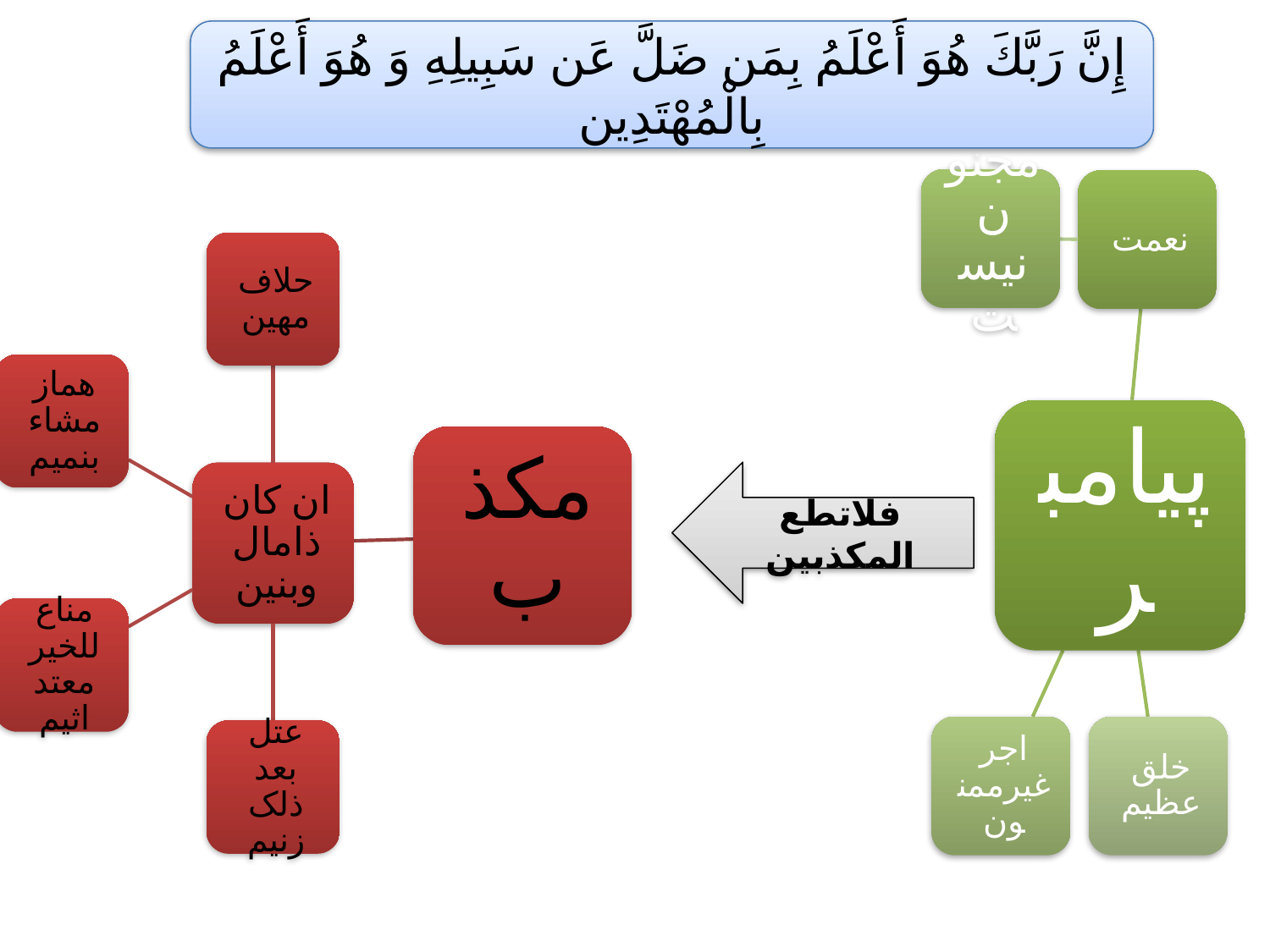

إِنَّ رَبَّكَ هُوَ أَعْلَمُ بِمَن ضَلَّ عَن سَبِيلِهِ وَ هُوَ أَعْلَمُ بِالْمُهْتَدِين
پیامبر
نعمت
مجنون نیست
اجر غیرممنون
خلق عظیم
مکذب
ان کان ذامال وبنین
حلاف مهین
هماز مشاء بنمیم
مناع للخیر معتد اثیم
عتل بعد ذلک زنیم
فلاتطع المکذبین